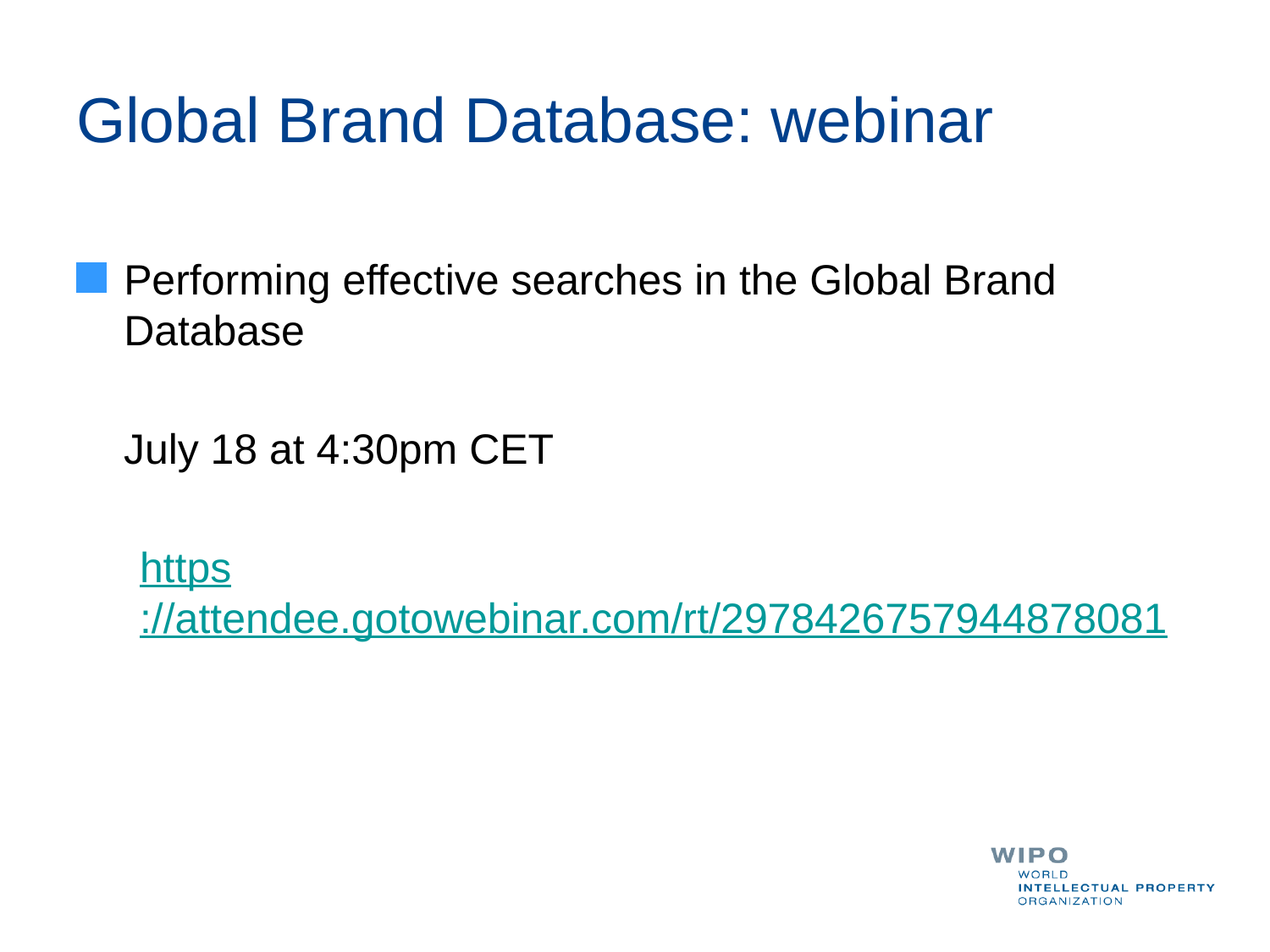

# Global Brand Database: webinar
Performing effective searches in the Global Brand Database

    July 18 at 4:30pm CET

https://attendee.gotowebinar.com/rt/2978426757944878081